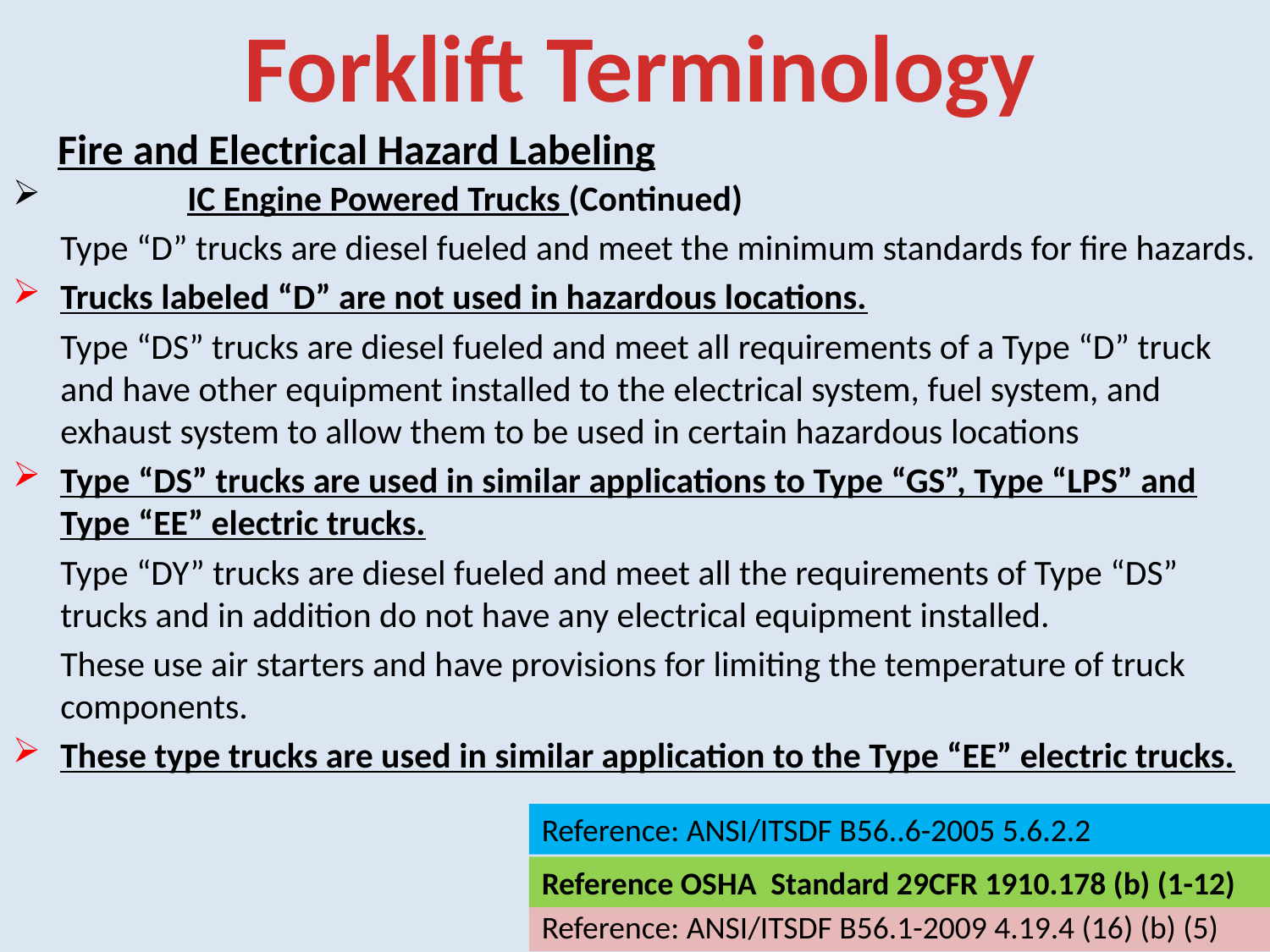

# Forklift Terminology
Fire and Electrical Hazard Labeling
	IC Engine Powered Trucks (Continued)
	Type “D” trucks are diesel fueled and meet the minimum standards for fire hazards.
Trucks labeled “D” are not used in hazardous locations.
	Type “DS” trucks are diesel fueled and meet all requirements of a Type “D” truck and have other equipment installed to the electrical system, fuel system, and exhaust system to allow them to be used in certain hazardous locations
Type “DS” trucks are used in similar applications to Type “GS”, Type “LPS” and Type “EE” electric trucks.
	Type “DY” trucks are diesel fueled and meet all the requirements of Type “DS” trucks and in addition do not have any electrical equipment installed.
	These use air starters and have provisions for limiting the temperature of truck components.
These type trucks are used in similar application to the Type “EE” electric trucks.
Reference: ANSI/ITSDF B56..6-2005 5.6.2.2
Reference OSHA  Standard 29CFR 1910.178 (b) (1-12)
Reference: ANSI/ITSDF B56.1-2009 4.19.4 (16) (b) (5)